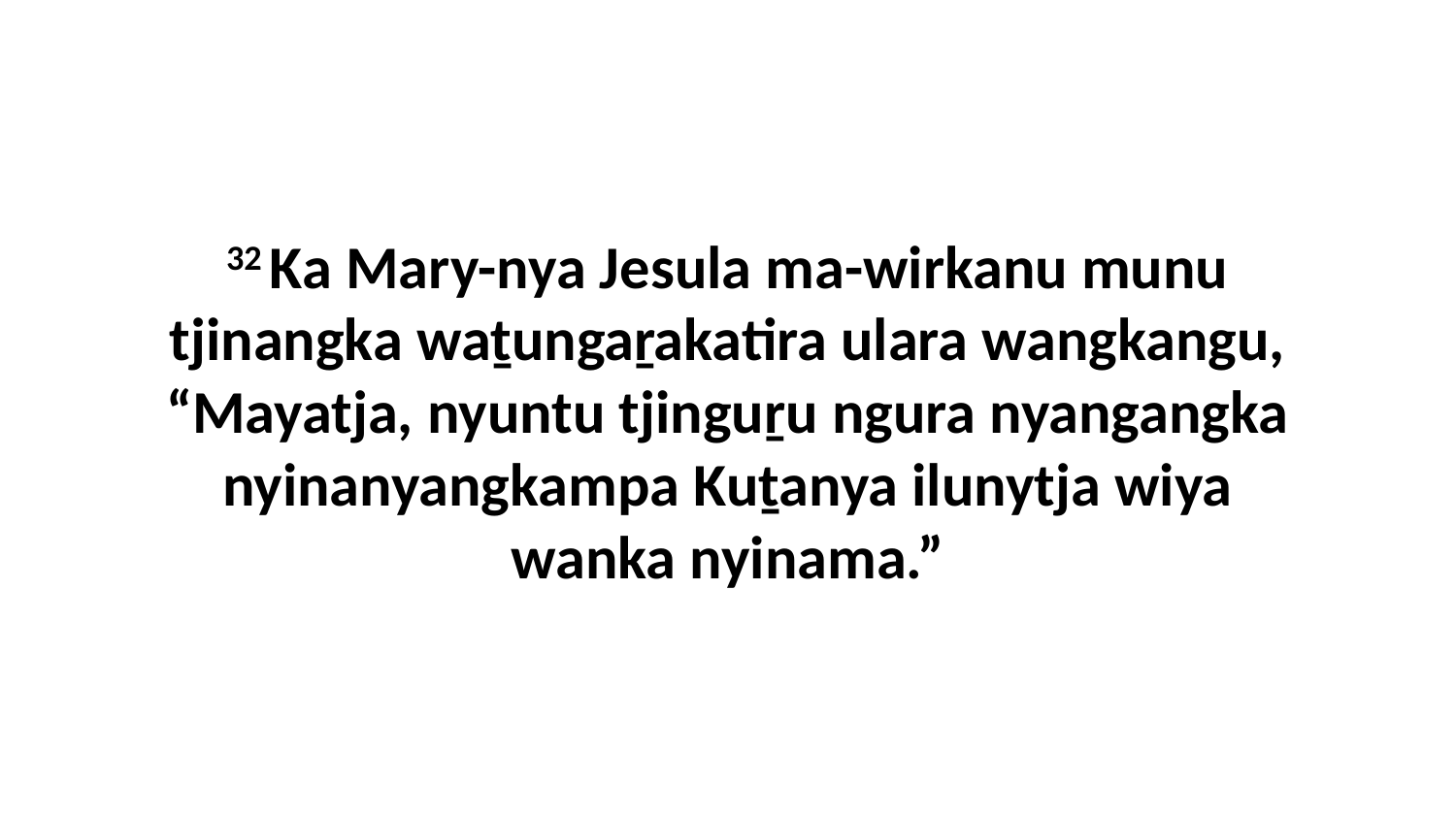

32 Ka Mary-nya Jesula ma-wirkanu munu tjinangka waṯungaṟakatira ulara wangkangu, “Mayatja, nyuntu tjinguṟu ngura nyangangka nyinanyangkampa Kuṯanya ilunytja wiya wanka nyinama.”